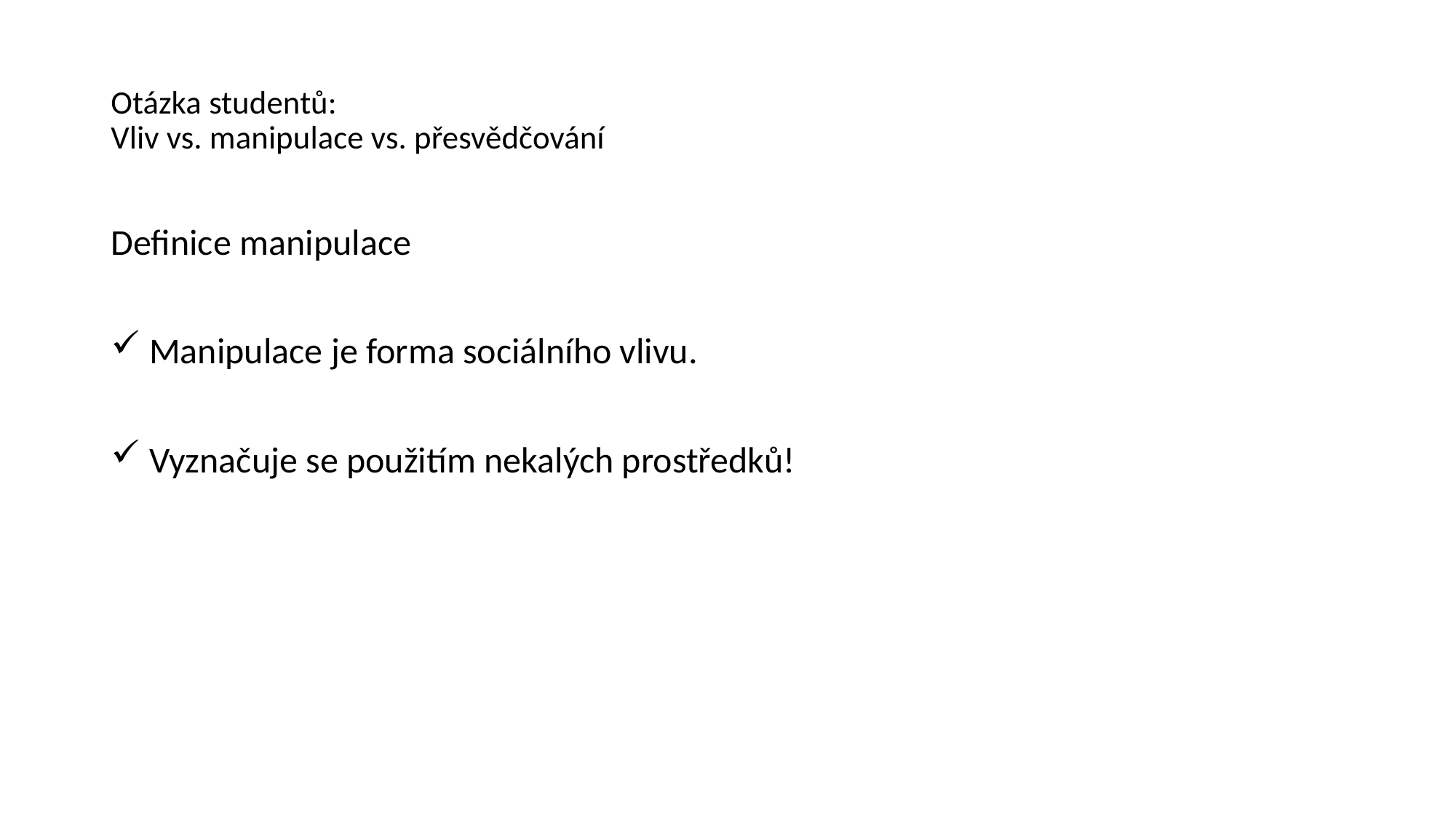

# Otázka studentů: Vliv vs. manipulace vs. přesvědčování
Definice manipulace

 Manipulace je forma sociálního vlivu.

 Vyznačuje se použitím nekalých prostředků!